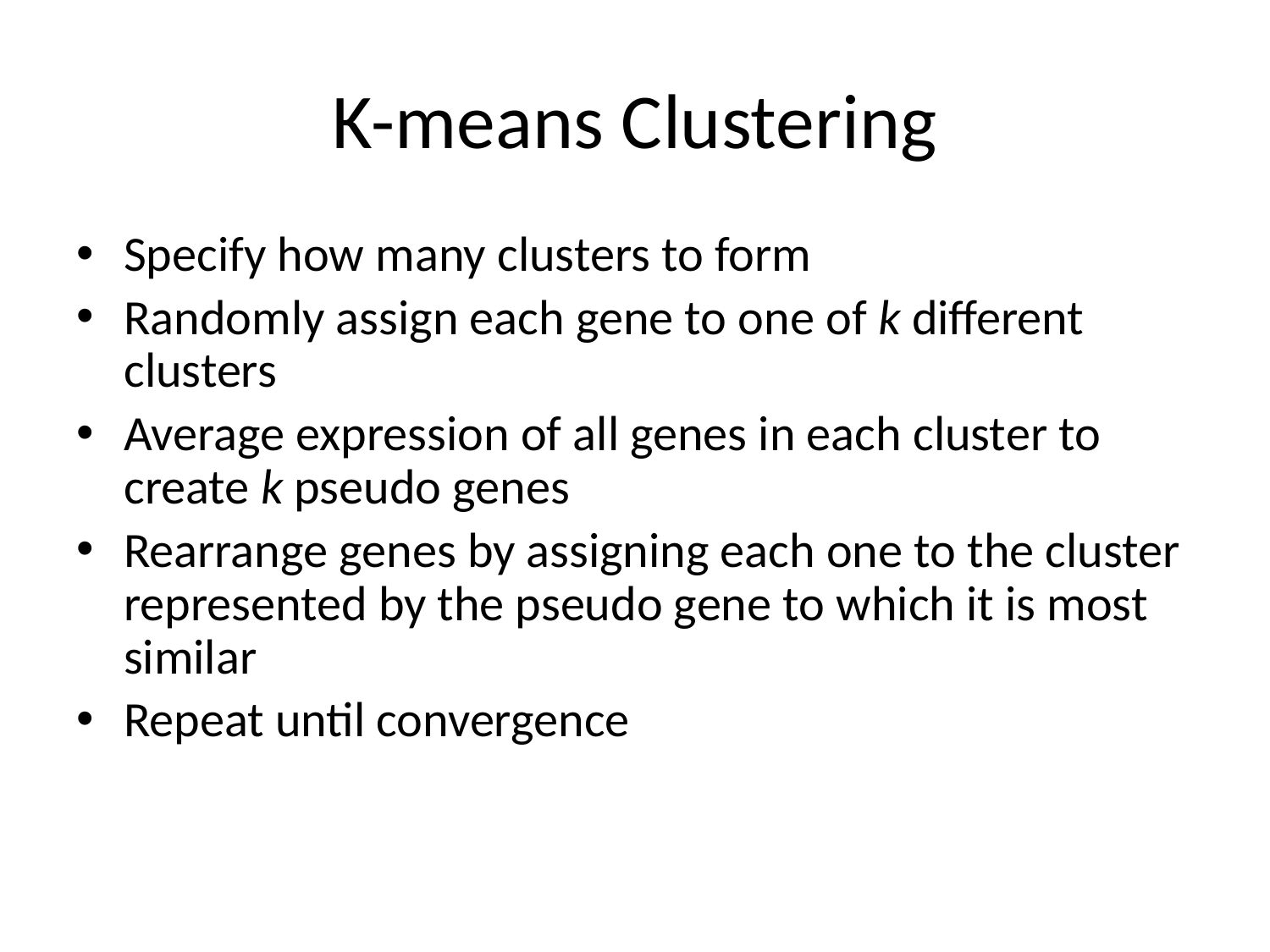

# K-means Clustering
Specify how many clusters to form
Randomly assign each gene to one of k different clusters
Average expression of all genes in each cluster to create k pseudo genes
Rearrange genes by assigning each one to the cluster represented by the pseudo gene to which it is most similar
Repeat until convergence